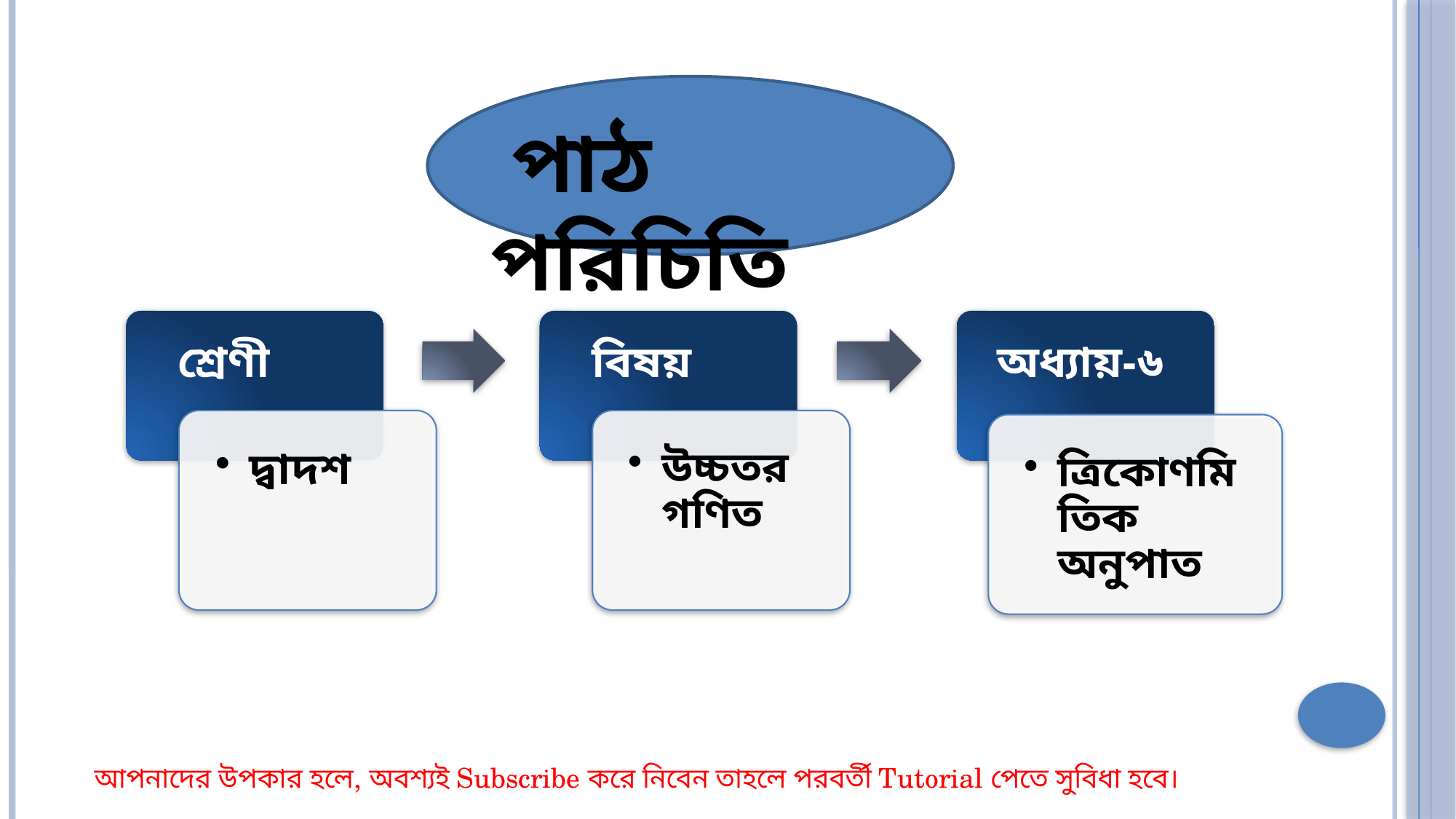

পাঠ পরিচিতি
  শ্রেণী
দ্বাদশ

  বিষয়
উচ্চতর গণিত

 অধ্যায়-৬
ত্রিকোণমিতিক অনুপাত
আপনাদের উপকার হলে, অবশ্যই Subscribe করে নিবেন তাহলে পরবর্তী Tutorial পেতে সুবিধা হবে।